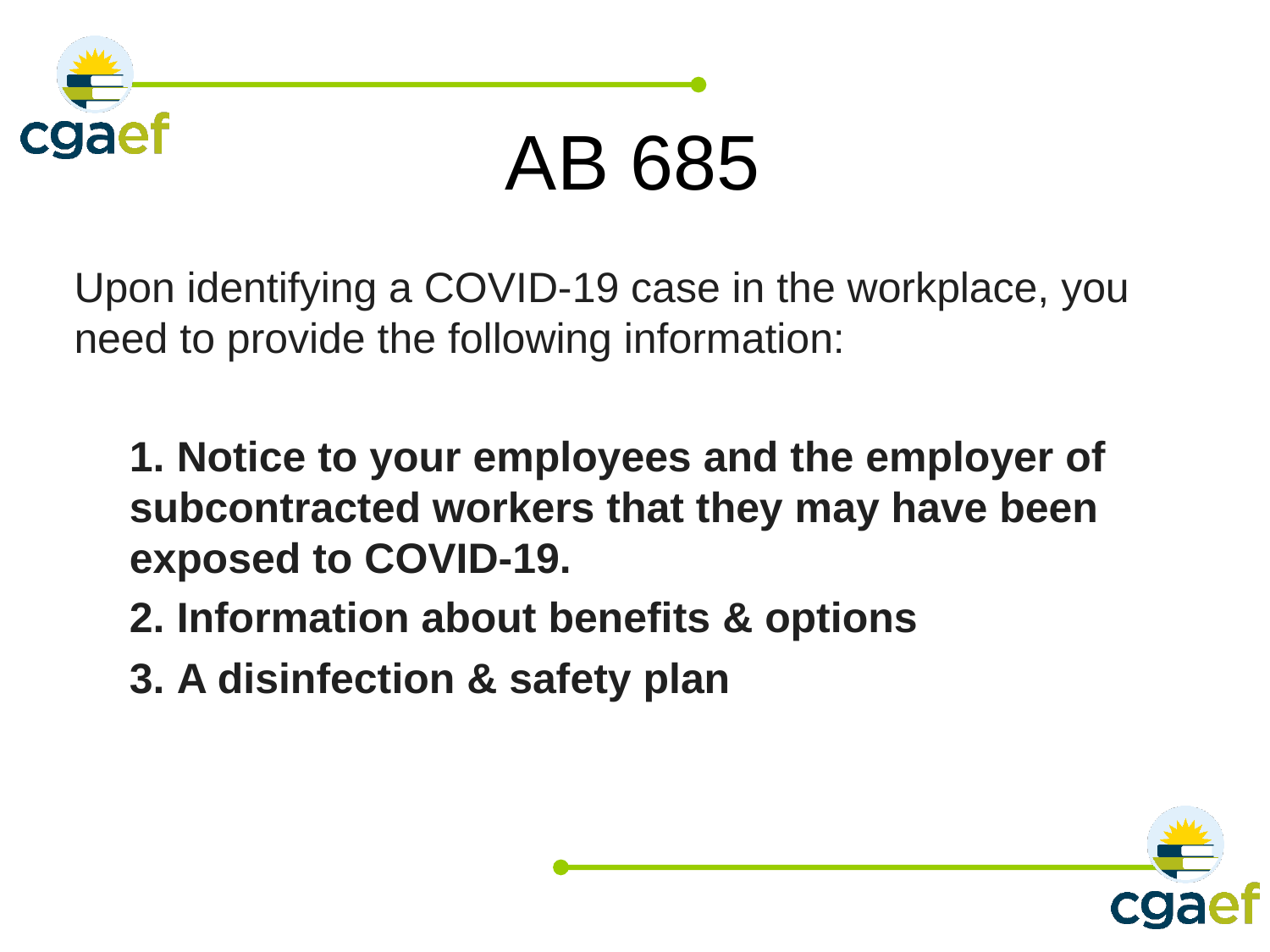

# AB 685
Upon identifying a COVID-19 case in the workplace, you need to provide the following information:

 Notice to your employees and the employer of subcontracted workers that they may have been exposed to COVID-19.
 Information about benefits & options
 A disinfection & safety plan